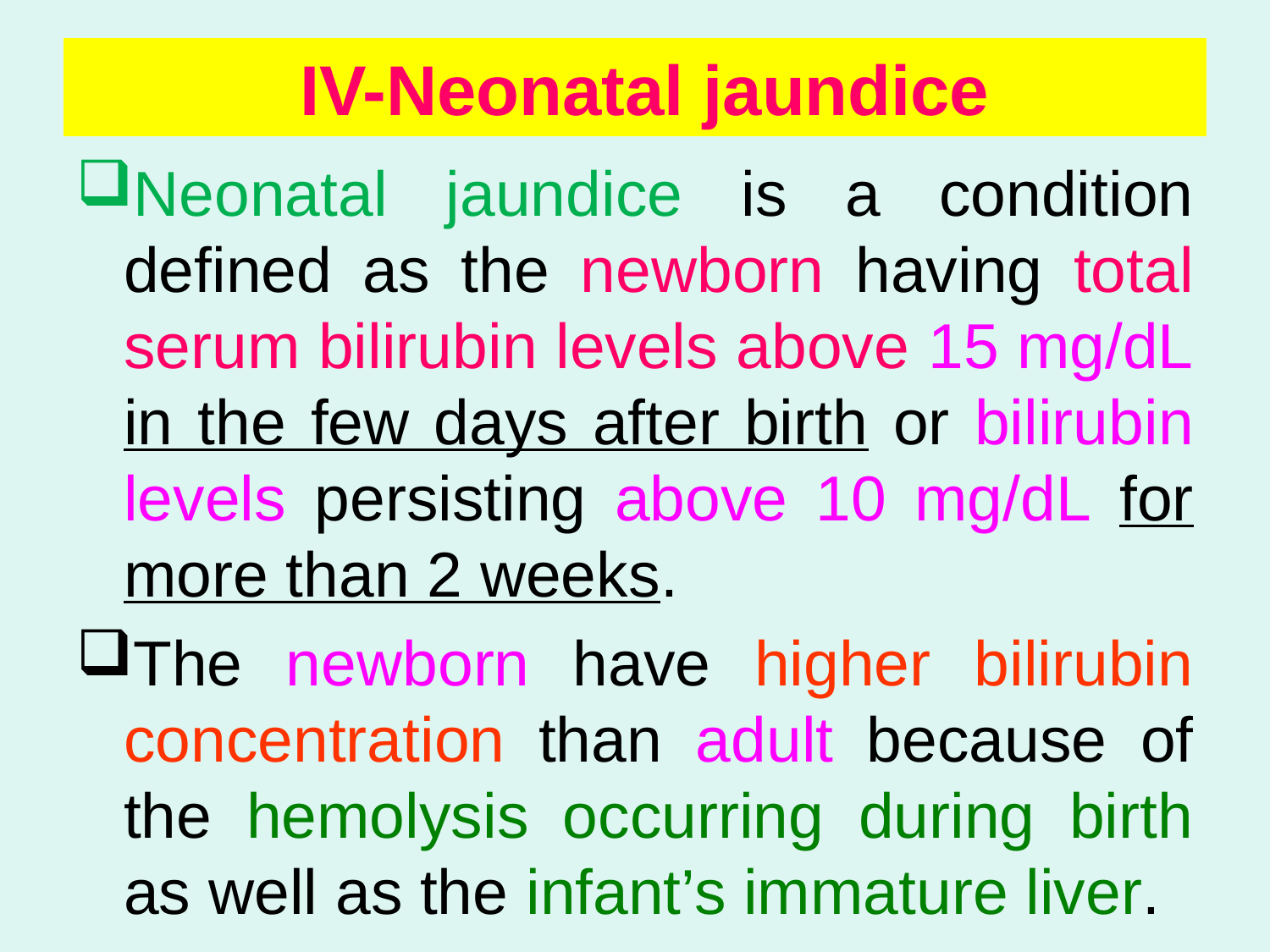

# IV-Neonatal jaundice
Neonatal jaundice is a condition defined as the newborn having total serum bilirubin levels above 15 mg/dL in the few days after birth or bilirubin levels persisting above 10 mg/dL for more than 2 weeks.
The newborn have higher bilirubin concentration than adult because of the hemolysis occurring during birth as well as the infant’s immature liver.